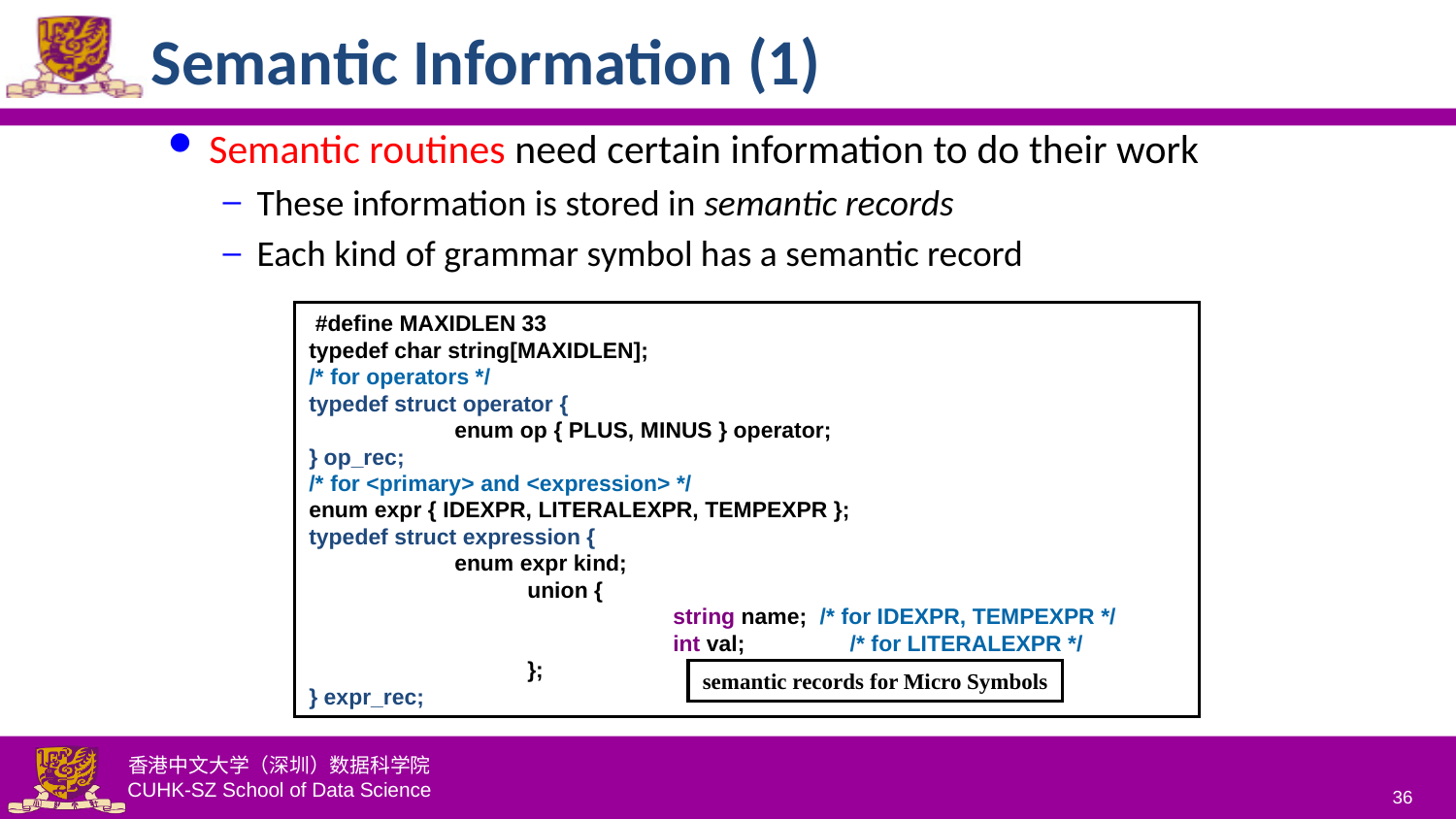

# Semantic Information (1)
Semantic routines need certain information to do their work
These information is stored in semantic records
Each kind of grammar symbol has a semantic record

 #define MAXIDLEN 33
typedef char string[MAXIDLEN];
/* for operators */
typedef struct operator {
	enum op { PLUS, MINUS } operator;
} op_rec;
/* for <primary> and <expression> */
enum expr { IDEXPR, LITERALEXPR, TEMPEXPR };
typedef struct expression {
	enum expr kind;
	union {
		string name;  /* for IDEXPR, TEMPEXPR */
		int val;	     /* for LITERALEXPR */
	};
} expr_rec;
semantic records for Micro Symbols
36